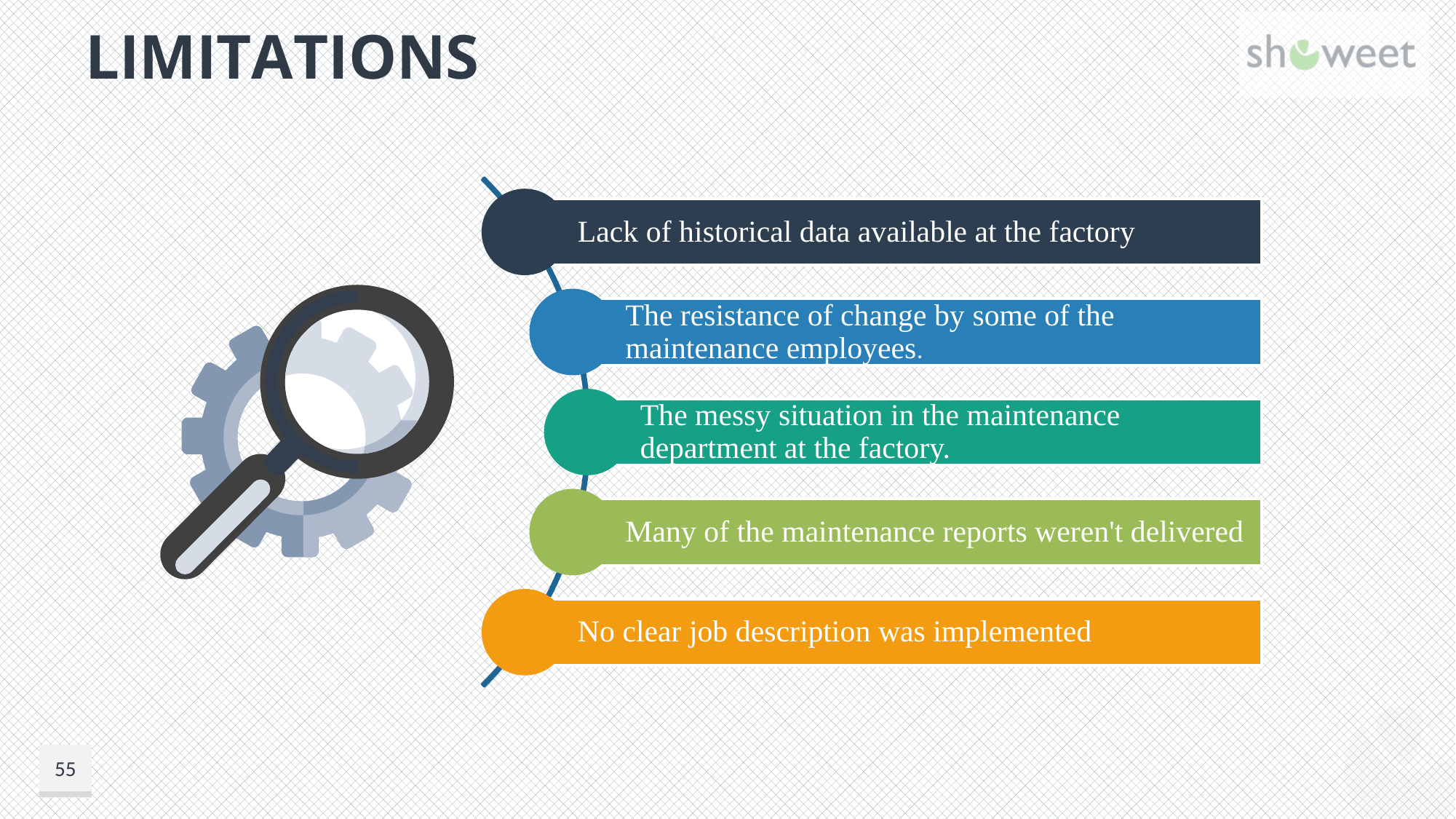

# limitations

Lack of historical data available at the factory
The resistance of change by some of the maintenance employees.
The messy situation in the maintenance department at the factory.
Many of the maintenance reports weren't delivered
No clear job description was implemented

55